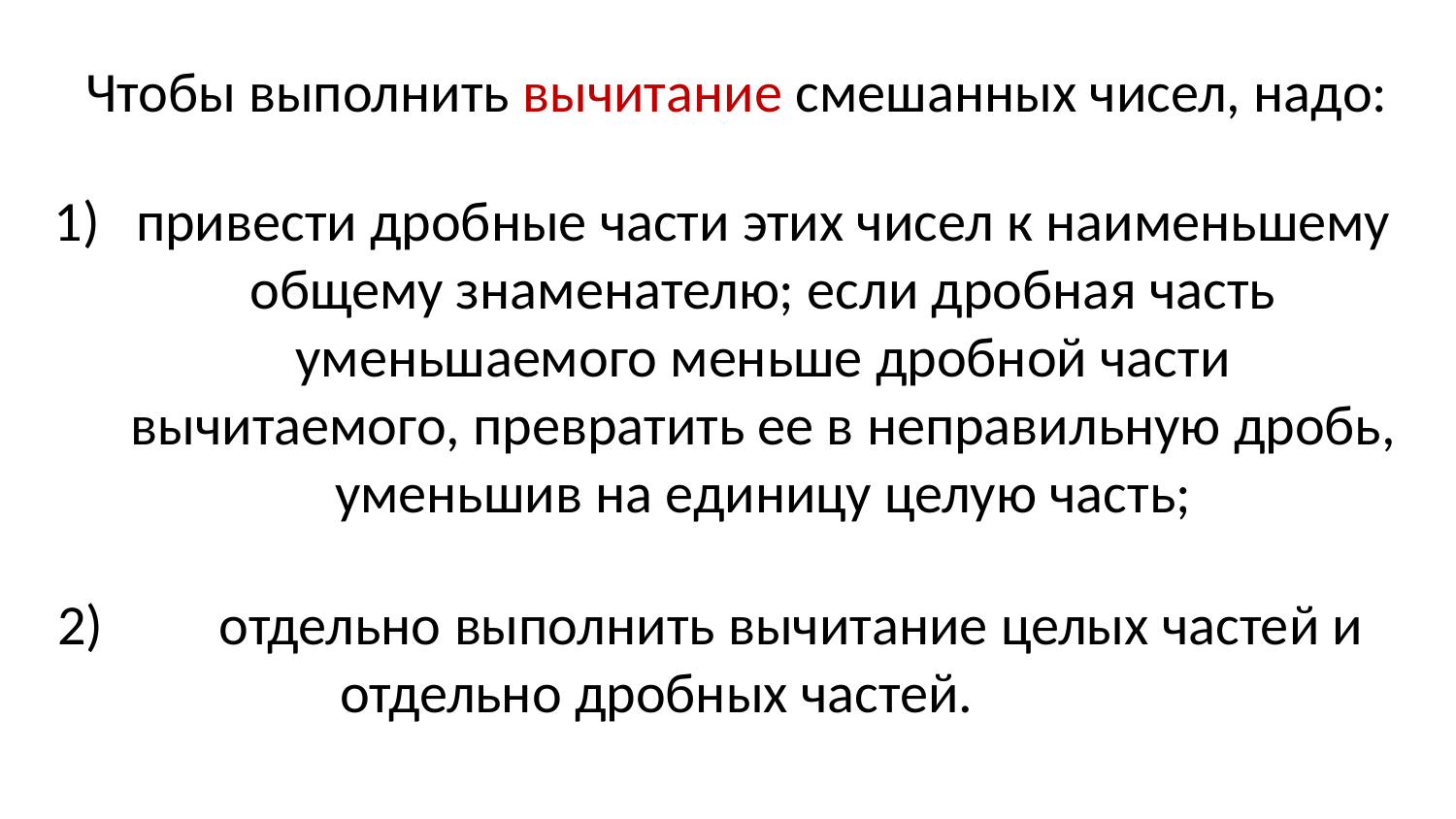

Чтобы выполнить вычитание смешанных чисел, надо:
привести дробные части этих чисел к наименьшему общему знаменателю; если дробная часть уменьшаемого меньше дробной части вычитаемого, превратить ее в неправильную дробь, уменьшив на единицу целую часть;
2)         отдельно выполнить вычитание целых частей и
		    отдельно дробных частей.